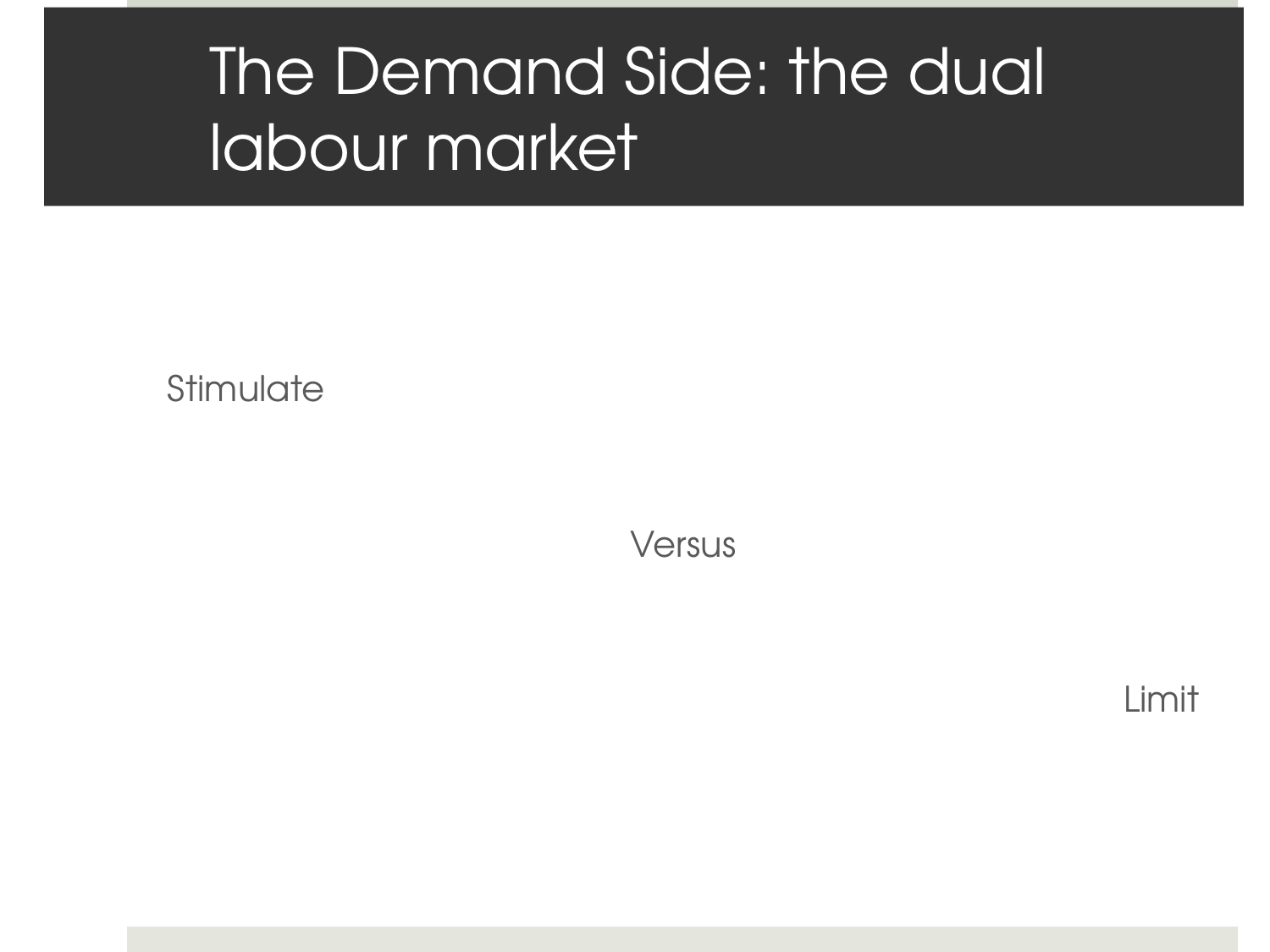

# The Demand Side: the dual labour market
Stimulate

Versus

Limit